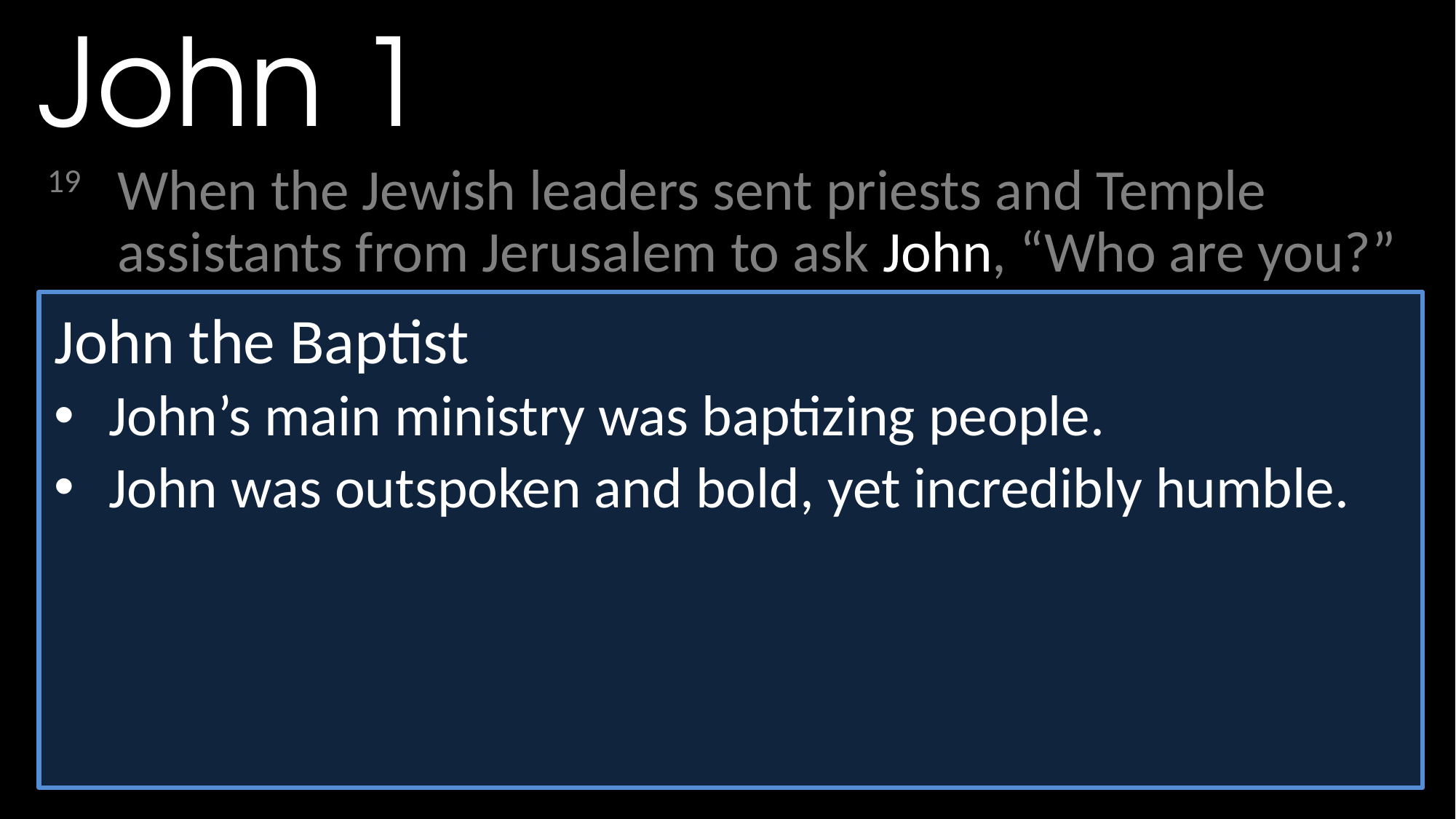

John 1
19	When the Jewish leaders sent priests and Temple assistants from Jerusalem to ask John, “Who are you?”

John the Baptist
John’s main ministry was baptizing people.
John was outspoken and bold, yet incredibly humble.